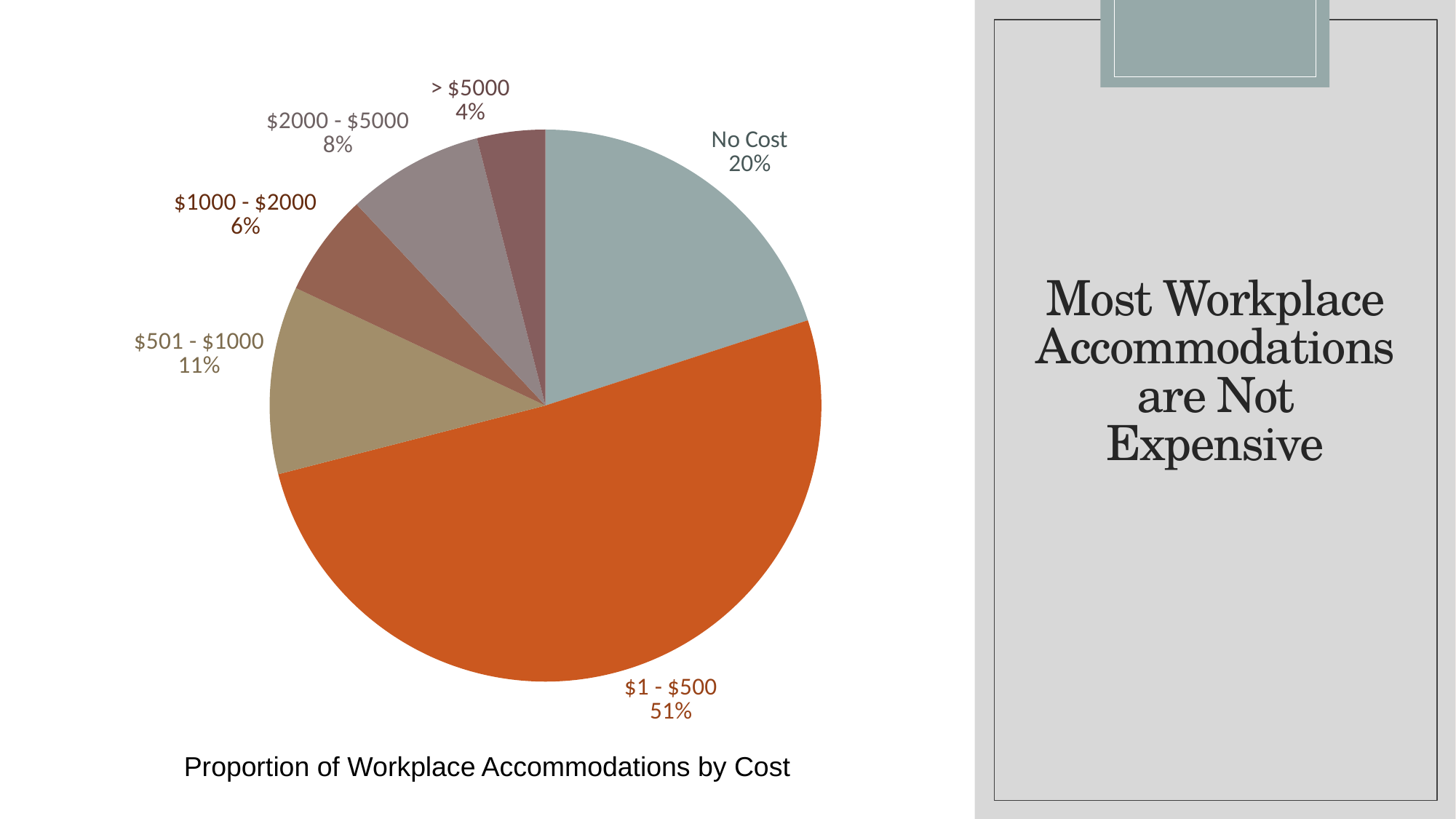

### Chart

| Category |  |
|---|---|
| No Cost | 0.2 |
| $1 - $500 | 0.51 |
| $501 - $1000 | 0.11 |
| $1000 - $2000 | 0.06 |
| $2000 - $5000 | 0.08 |
| > $5000 | 0.04 |

# Most Workplace Accommodations are Not Expensive
Proportion of Workplace Accommodations by Cost